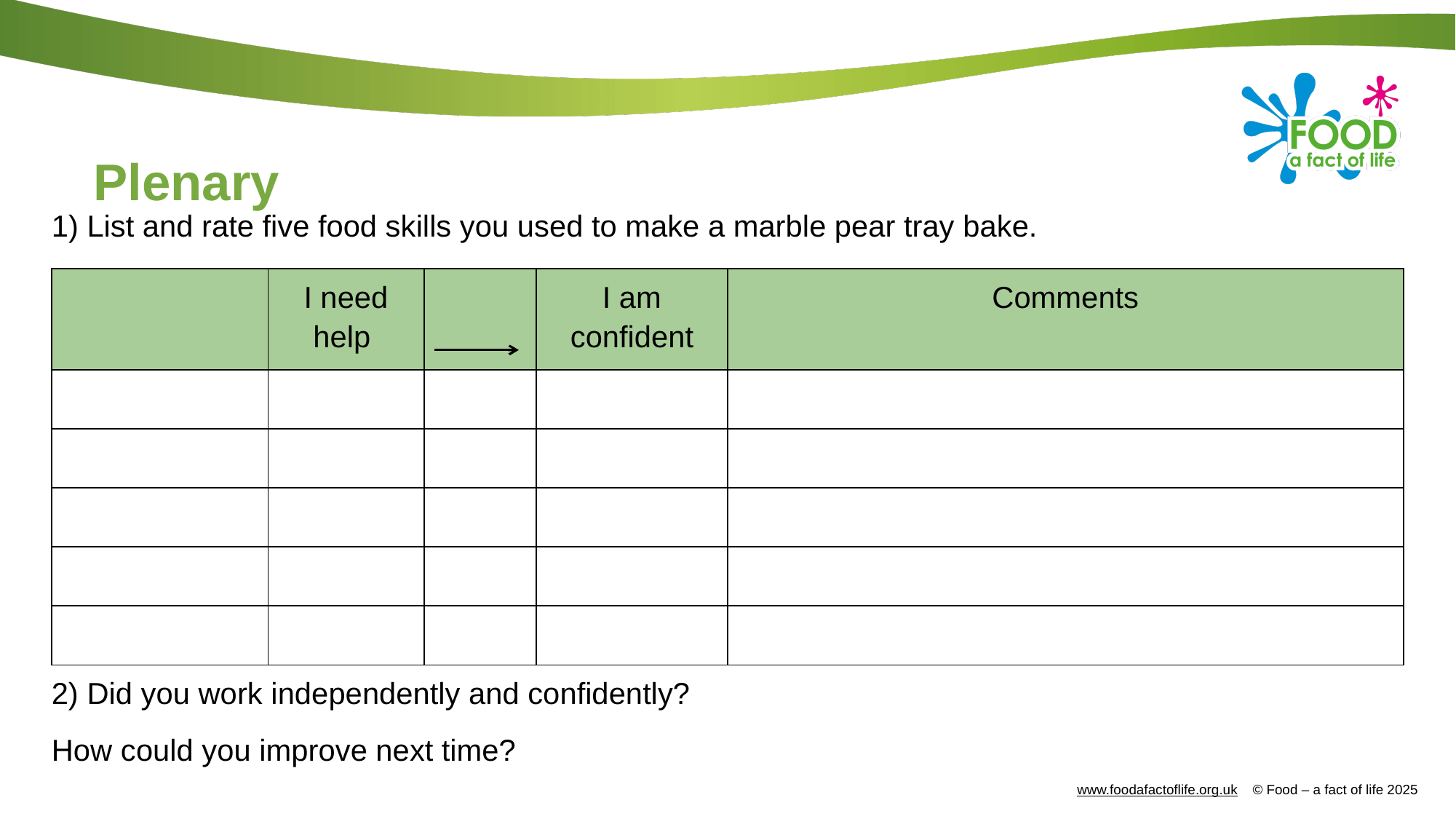

Plenary
1) List and rate five food skills you used to make a marble pear tray bake.
|  | I need help |  | I am confident | Comments |
| --- | --- | --- | --- | --- |
|  |  |  |  |  |
|  |  |  |  |  |
|  |  |  |  |  |
|  |  |  |  |  |
|  |  |  |  |  |
2) Did you work independently and confidently?
How could you improve next time?